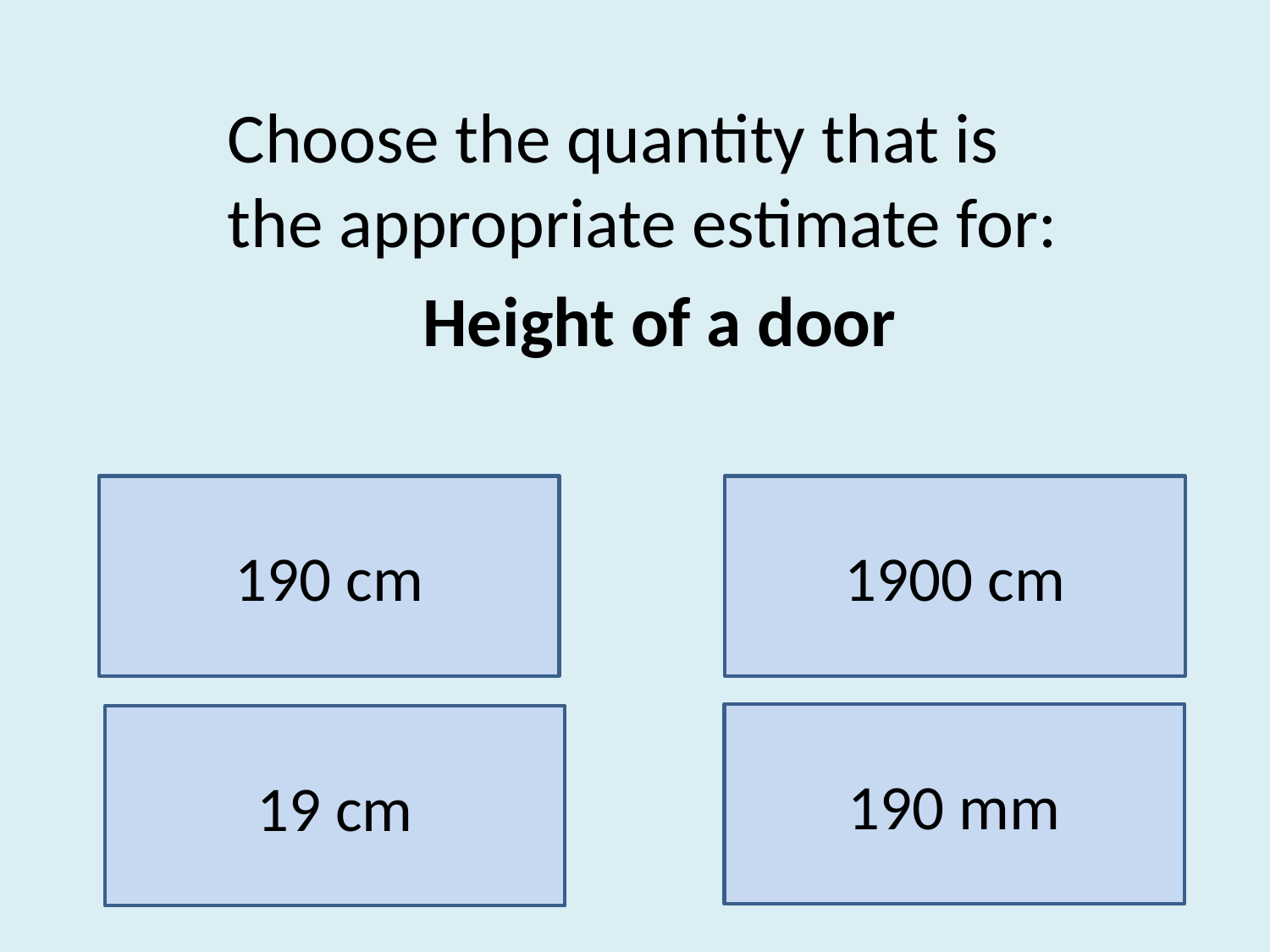

Choose the quantity that is the appropriate estimate for:
Height of a door
190 cm
1900 cm
190 mm
19 cm